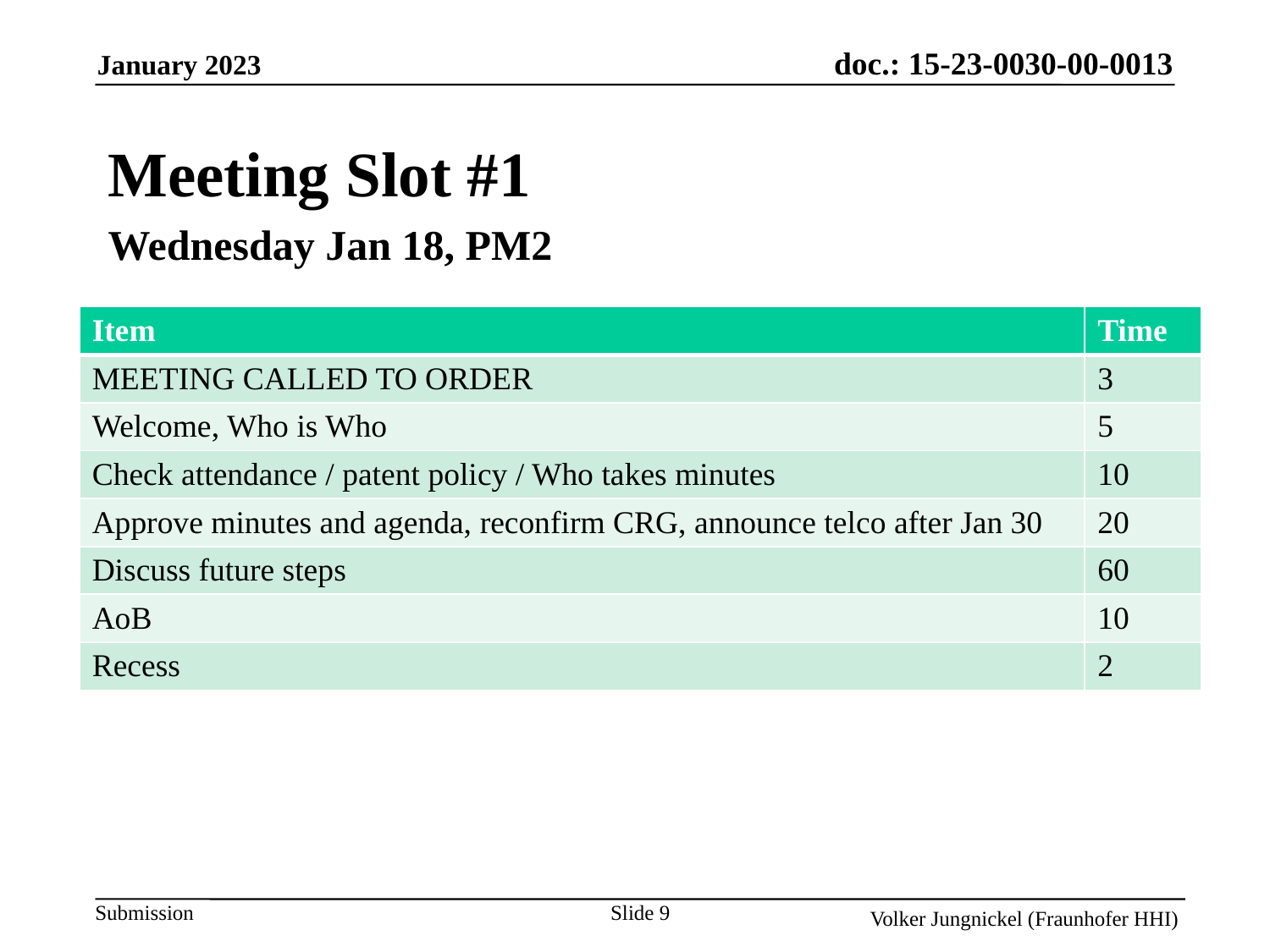

Meeting Slot #1
Wednesday Jan 18, PM2
| Item | Time |
| --- | --- |
| MEETING CALLED TO ORDER | 3 |
| Welcome, Who is Who | 5 |
| Check attendance / patent policy / Who takes minutes | 10 |
| Approve minutes and agenda, reconfirm CRG, announce telco after Jan 30 | 20 |
| Discuss future steps | 60 |
| AoB | 10 |
| Recess | 2 |
Slide 9
Volker Jungnickel (Fraunhofer HHI)